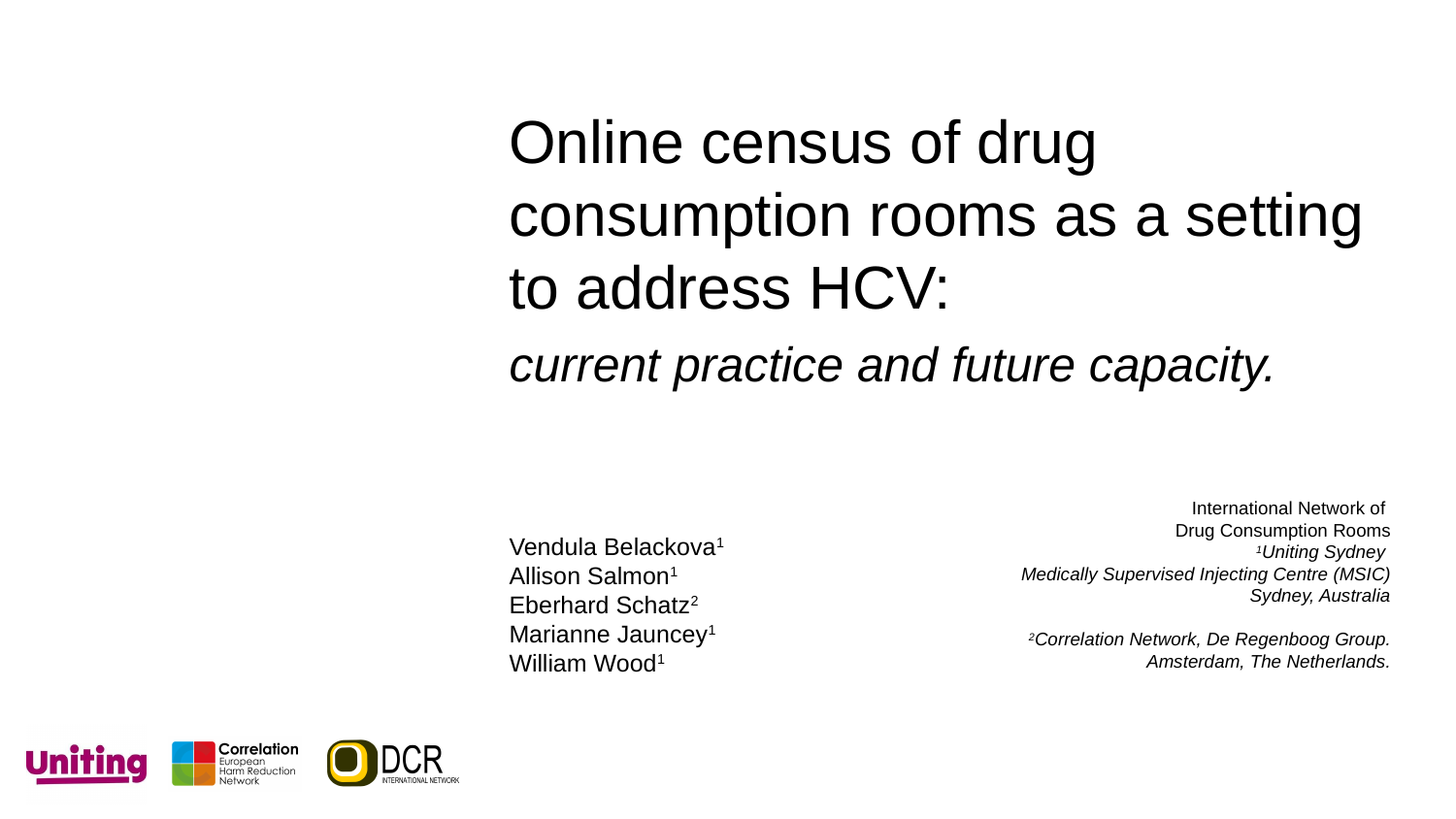

# Online census of drug consumption rooms as a setting to address HCV:
current practice and future capacity.
International Network of
Drug Consumption Rooms
1Uniting Sydney
Medically Supervised Injecting Centre (MSIC)
Sydney, Australia
2Correlation Network, De Regenboog Group.
Amsterdam, The Netherlands.
Vendula Belackova1
Allison Salmon1
Eberhard Schatz2
Marianne Jauncey1
William Wood1